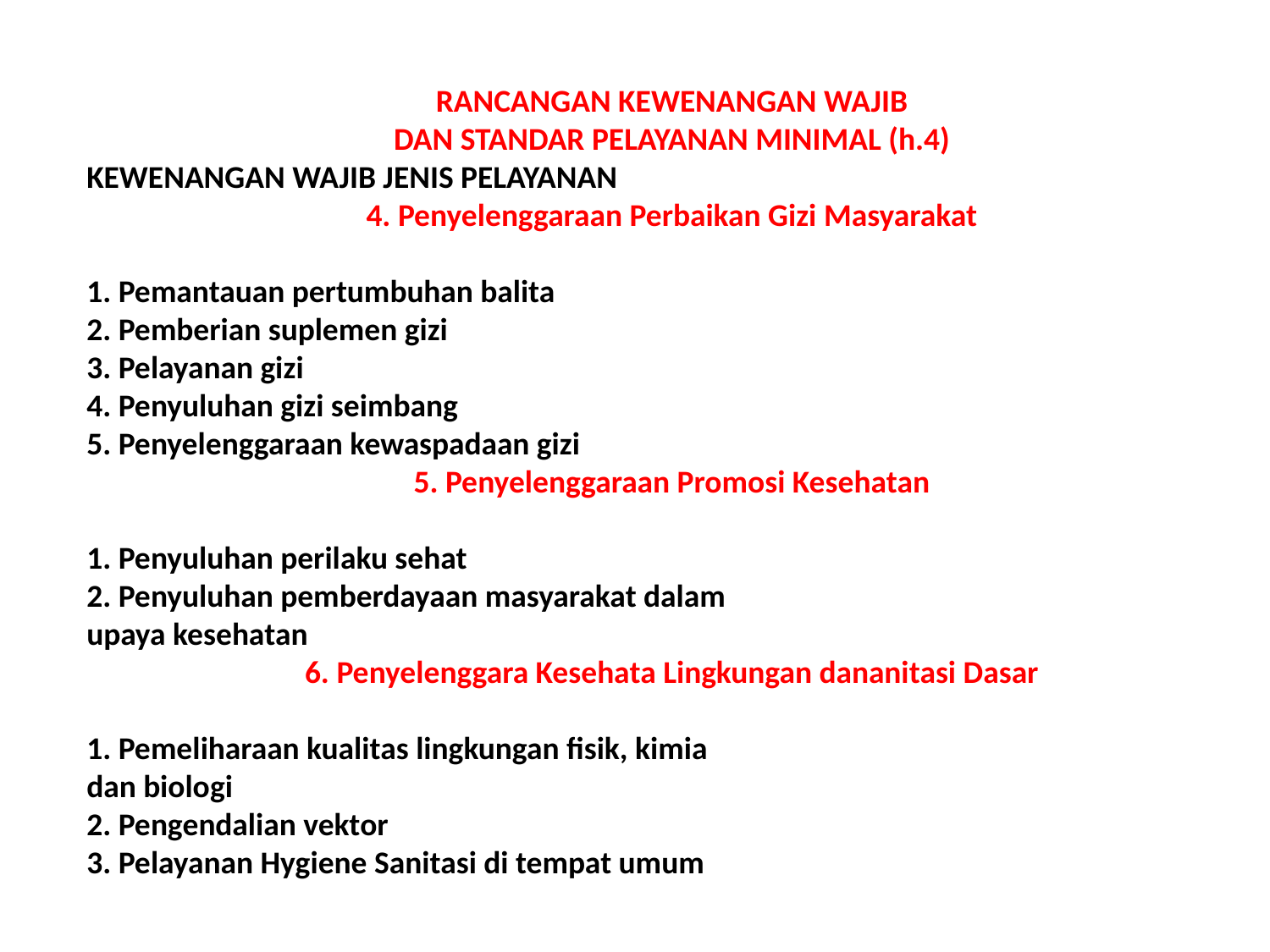

RANCANGAN KEWENANGAN WAJIB
DAN STANDAR PELAYANAN MINIMAL (h.4)
KEWENANGAN WAJIB JENIS PELAYANAN
4. Penyelenggaraan Perbaikan Gizi Masyarakat

1. Pemantauan pertumbuhan balita
2. Pemberian suplemen gizi
3. Pelayanan gizi
4. Penyuluhan gizi seimbang
5. Penyelenggaraan kewaspadaan gizi
5. Penyelenggaraan Promosi Kesehatan

1. Penyuluhan perilaku sehat
2. Penyuluhan pemberdayaan masyarakat dalam
upaya kesehatan
6. Penyelenggara Kesehata Lingkungan dananitasi Dasar

1. Pemeliharaan kualitas lingkungan fisik, kimia
dan biologi
2. Pengendalian vektor
3. Pelayanan Hygiene Sanitasi di tempat umum